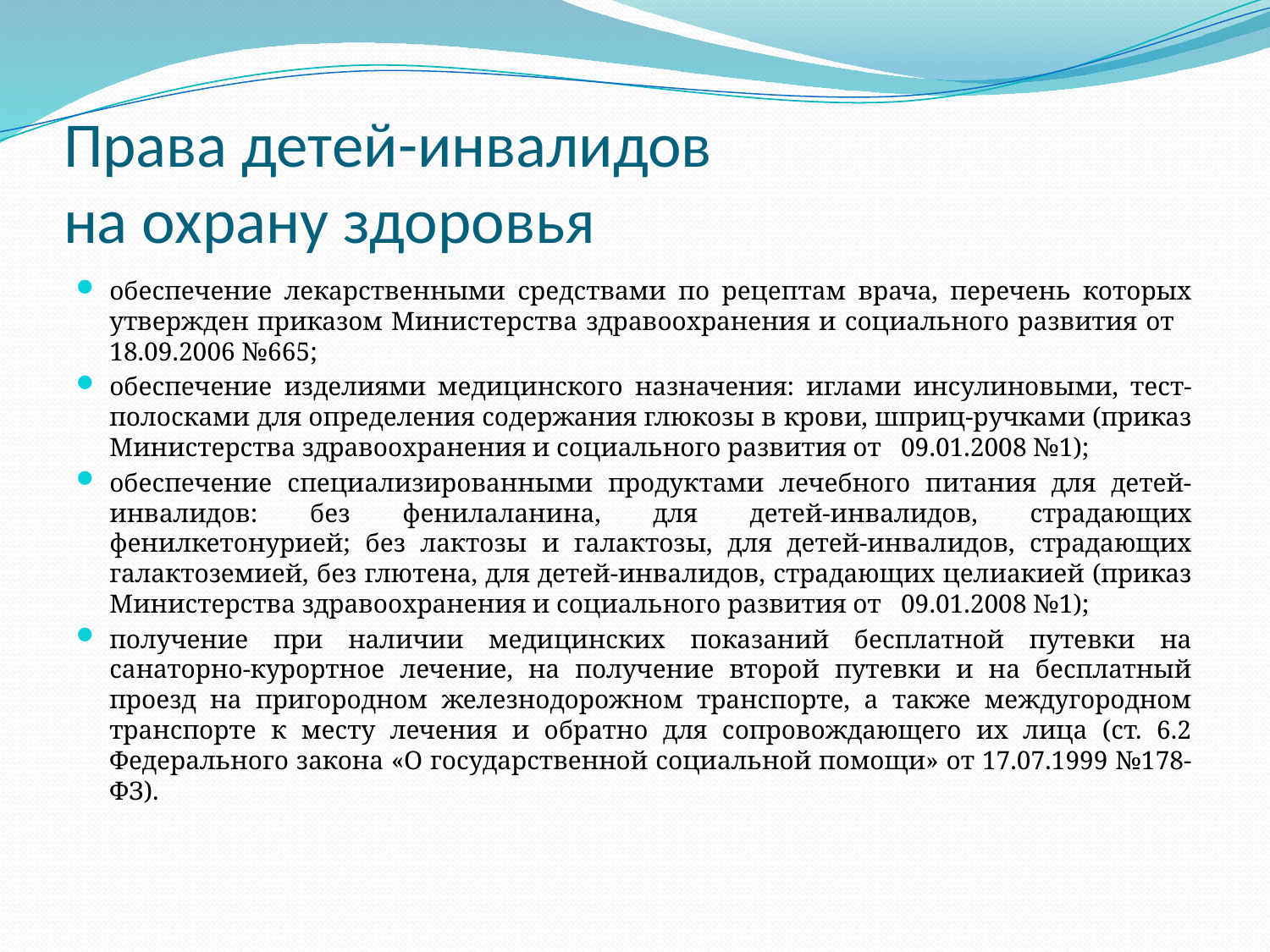

# Права детей-инвалидов на охрану здоровья
обеспечение лекарственными средствами по рецептам врача, перечень которых утвержден приказом Министерства здравоохранения и социального развития от   18.09.2006 №665;
обеспечение изделиями медицинского назначения: иглами инсулиновыми, тест-полосками для определения содержания глюкозы в крови, шприц-ручками (приказ Министерства здравоохранения и социального развития от   09.01.2008 №1);
обеспечение специализированными продуктами лечебного питания для детей-инвалидов: без фенилаланина, для детей-инвалидов, страдающих фенилкетонурией; без лактозы и галактозы, для детей-инвалидов, страдающих галактоземией, без глютена, для детей-инвалидов, страдающих целиакией (приказ Министерства здравоохранения и социального развития от   09.01.2008 №1);
получение при наличии медицинских показаний бесплатной путевки на санаторно-курортное лечение, на получение второй путевки и на бесплатный проезд на пригородном железнодорожном транспорте, а также междугородном транспорте к месту лечения и обратно для сопровождающего их лица (ст. 6.2 Федерального закона «О государственной социальной помощи» от 17.07.1999 №178-ФЗ).